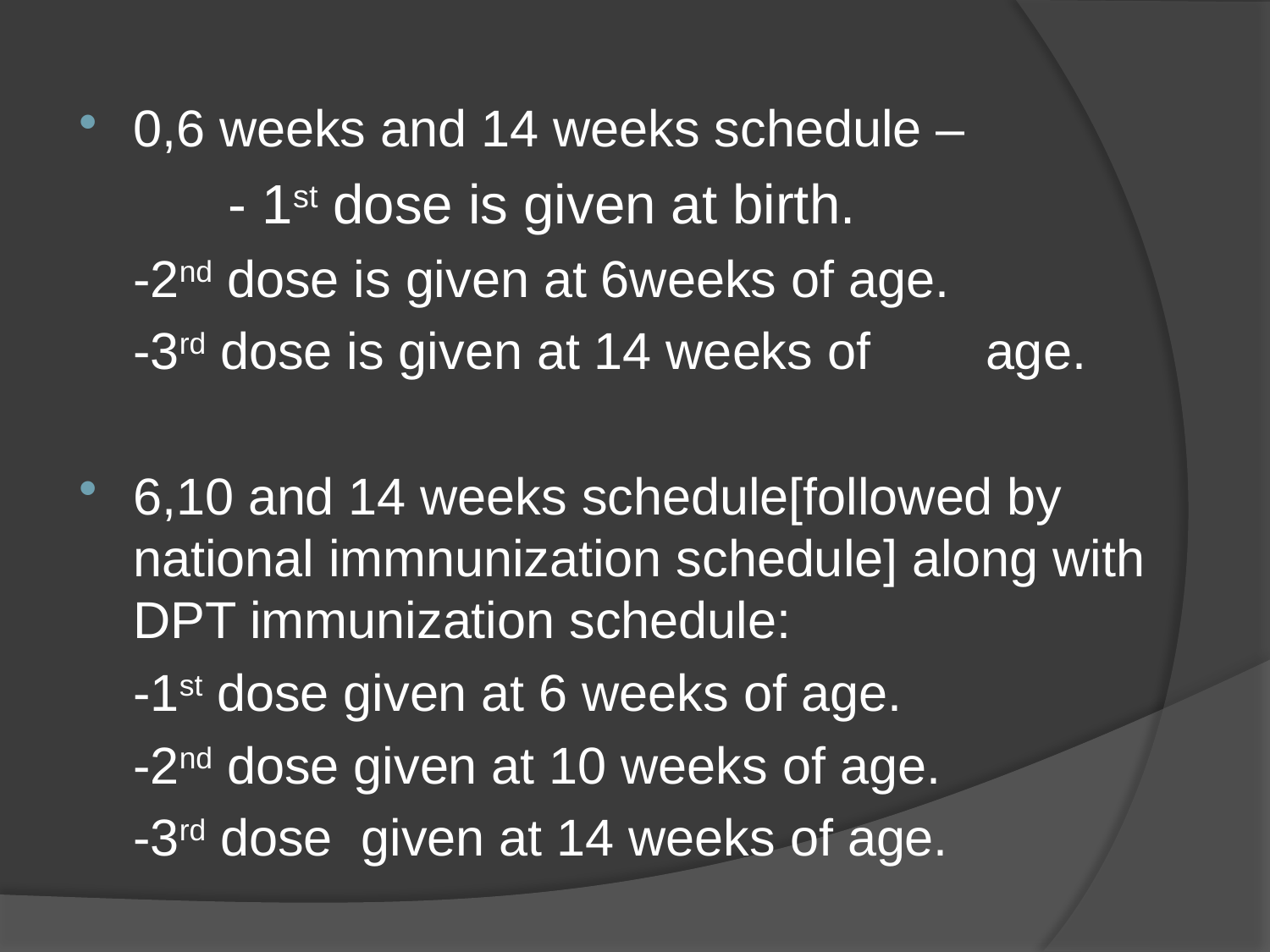

0,6 weeks and 14 weeks schedule –
		 - 1st dose is given at birth.
			-2nd dose is given at 6weeks of age.
			-3rd dose is given at 14 weeks of        age.

6,10 and 14 weeks schedule[followed by national immnunization schedule] along with DPT immunization schedule:
			-1st dose given at 6 weeks of age.
			-2nd dose given at 10 weeks of age.
			-3rd dose  given at 14 weeks of age.